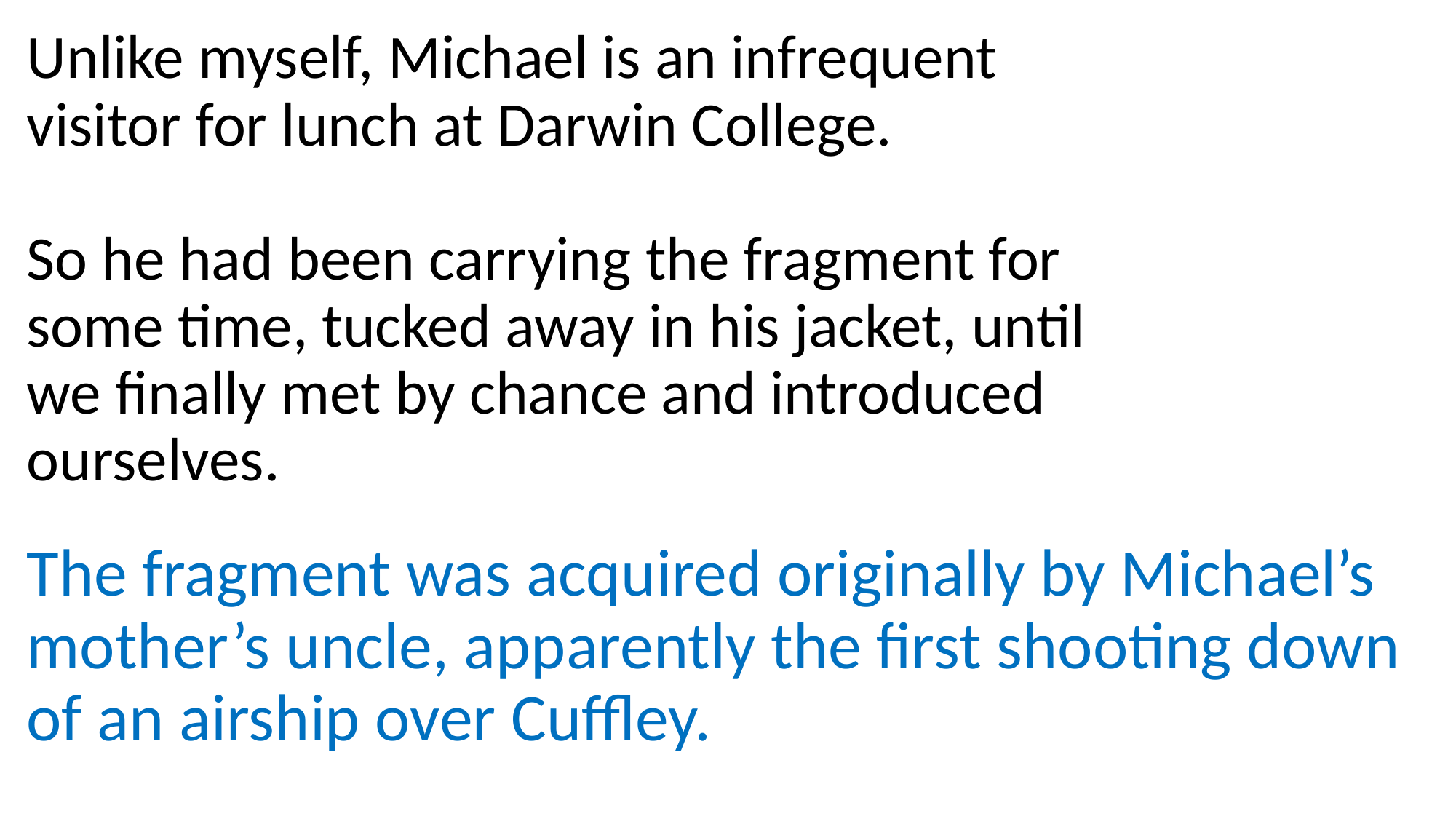

# Unlike myself, Michael is an infrequent visitor for lunch at Darwin College. So he had been carrying the fragment for some time, tucked away in his jacket, until we finally met by chance and introduced ourselves.
The fragment was acquired originally by Michael’s mother’s uncle, apparently the first shooting down of an airship over Cuffley.